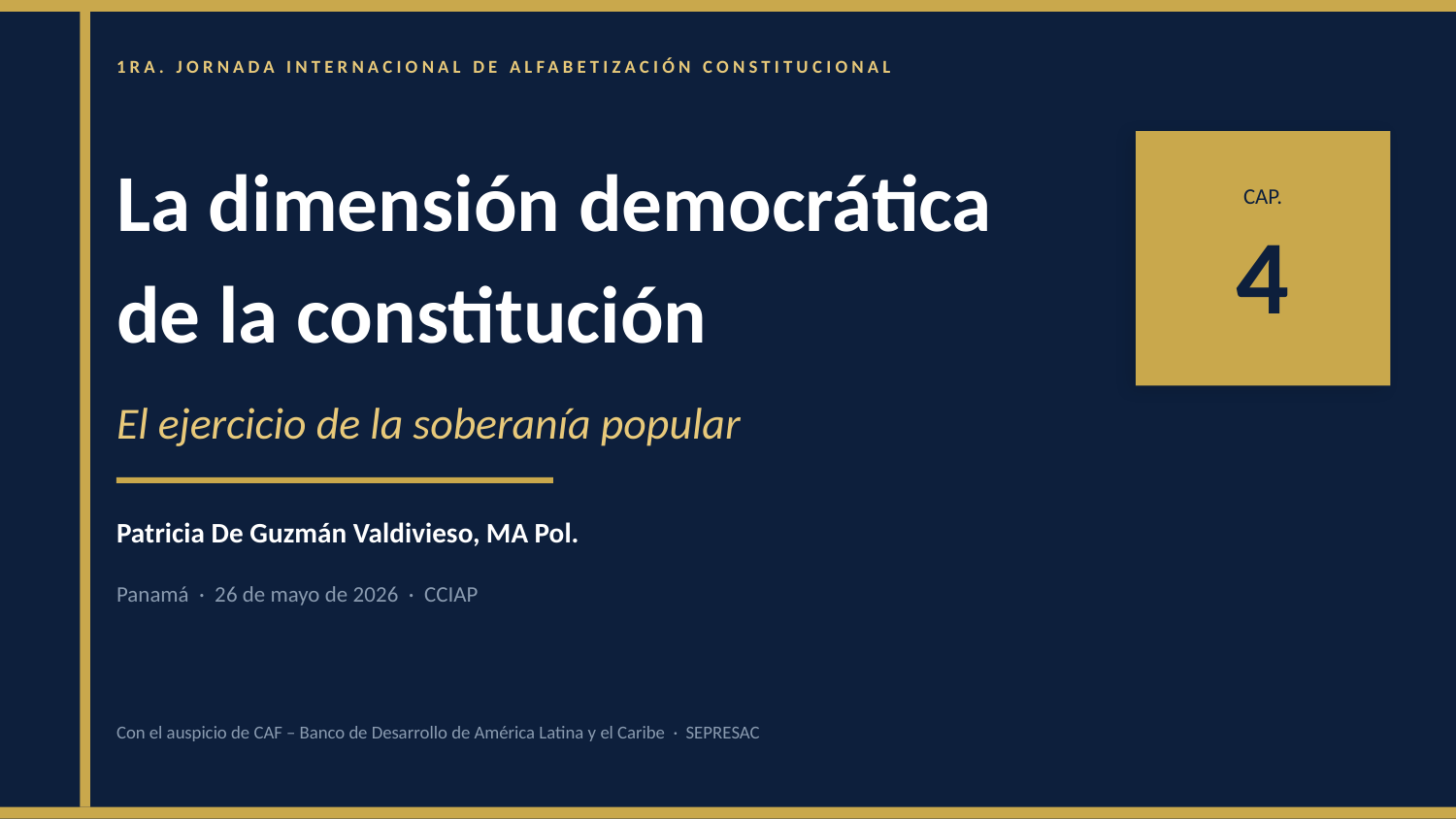

1RA. JORNADA INTERNACIONAL DE ALFABETIZACIÓN CONSTITUCIONAL
La dimensión democrática
de la constitución

CAP.
4
El ejercicio de la soberanía popular

Patricia De Guzmán Valdivieso, MA Pol.
Panamá  ·  26 de mayo de 2026  ·  CCIAP
Con el auspicio de CAF – Banco de Desarrollo de América Latina y el Caribe  ·  SEPRESAC